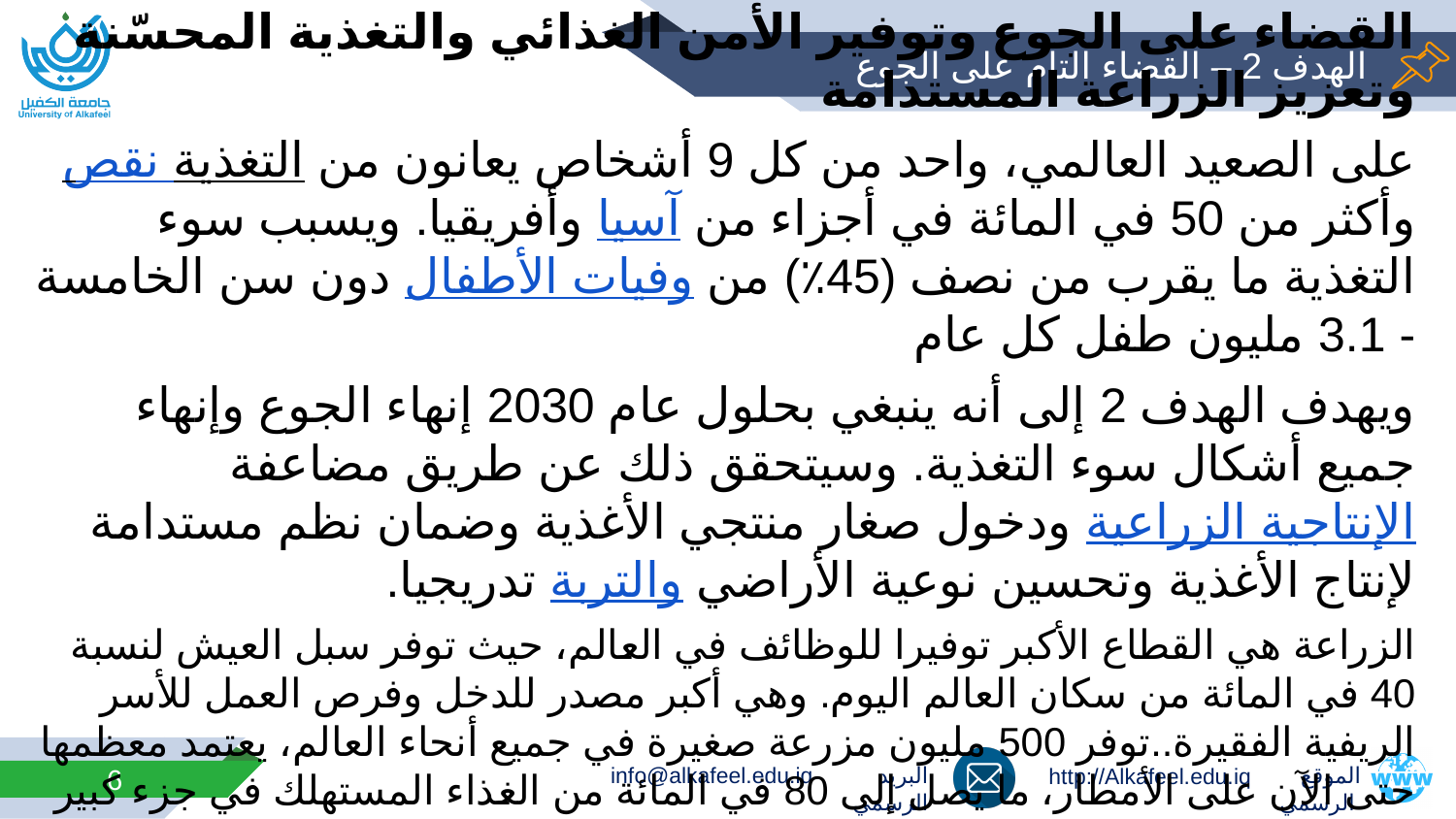

# الهدف 2 – القضاء التام على الجوع
القضاء على الجوع وتوفير الأمن الغذائي والتغذية المحسّنة وتعزيز الزراعة المستدامة
على الصعيد العالمي، واحد من كل 9 أشخاص يعانون من نقص التغذية وأكثر من 50 في المائة في أجزاء من آسيا وأفريقيا. ويسبب سوء التغذية ما يقرب من نصف (45٪) من وفيات الأطفال دون سن الخامسة - 3.1 مليون طفل كل عام
ويهدف الهدف 2 إلى أنه ينبغي بحلول عام 2030 إنهاء الجوع وإنهاء جميع أشكال سوء التغذية. وسيتحقق ذلك عن طريق مضاعفة الإنتاجية الزراعية ودخول صغار منتجي الأغذية وضمان نظم مستدامة لإنتاج الأغذية وتحسين نوعية الأراضي والتربة تدريجيا.
الزراعة هي القطاع الأكبر توفيرا للوظائف في العالم، حيث توفر سبل العيش لنسبة 40 في المائة من سكان العالم اليوم. وهي أكبر مصدر للدخل وفرص العمل للأسر الريفية الفقيرة..توفر 500 مليون مزرعة صغيرة في جميع أنحاء العالم، يعتمد معظمها حتى الآن على الأمطار، ما يصل إلى 80 في المائة من الغذاء المستهلك في جزء كبير من العالم النامي
6